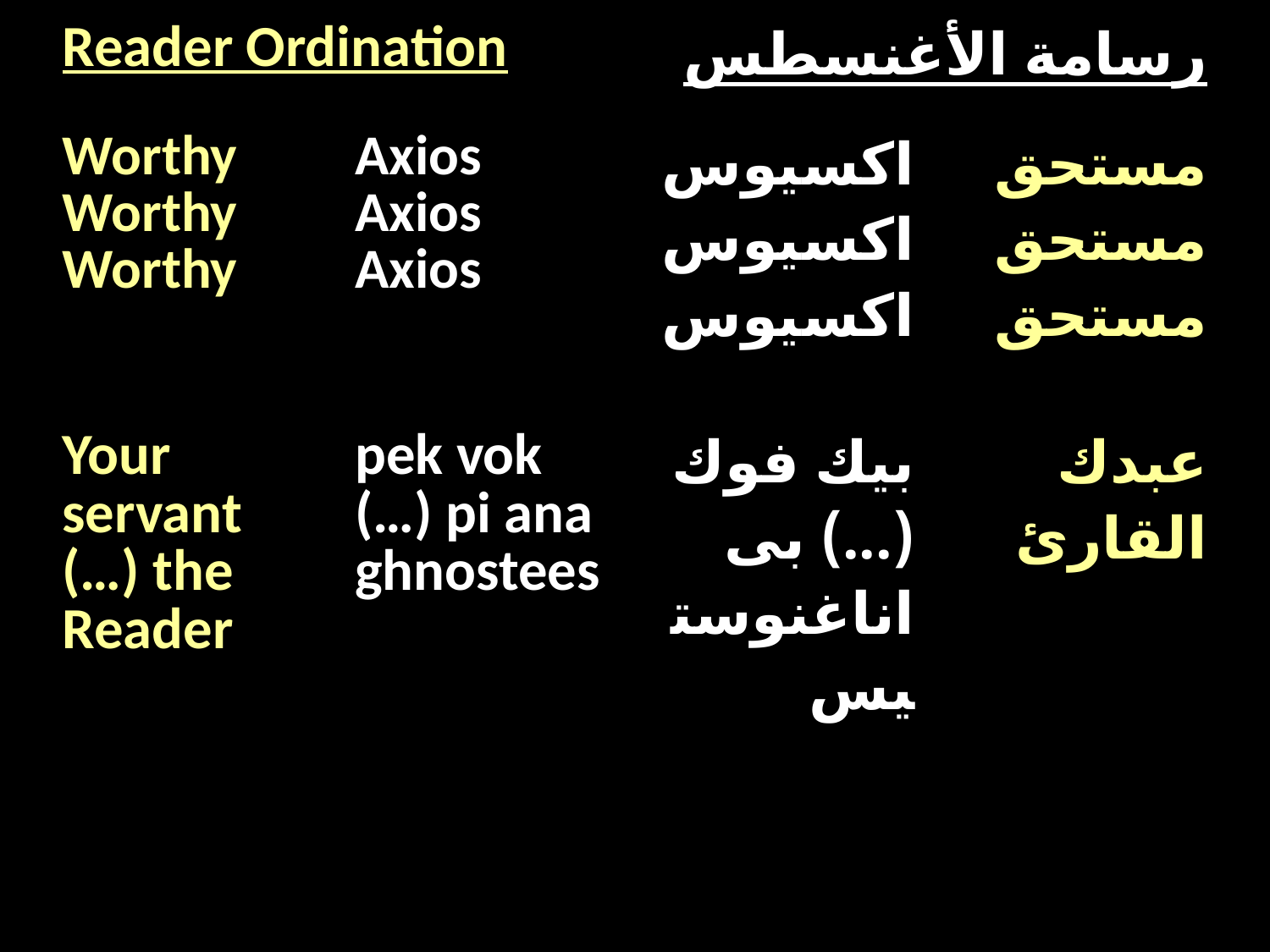

| Reader Ordination |  | رسامة الأغنسطس |  |
| --- | --- | --- | --- |
| Worthy Worthy Worthy | Axios Axios Axios | اكسيوس اكسيوس اكسيوس | مستحق مستحق مستحق |
| Your servant (…) the Reader | pek vok (…) pi ana ghnostees | بيك فوك (...) بى اناغنوستيس | عبدك القارئ |